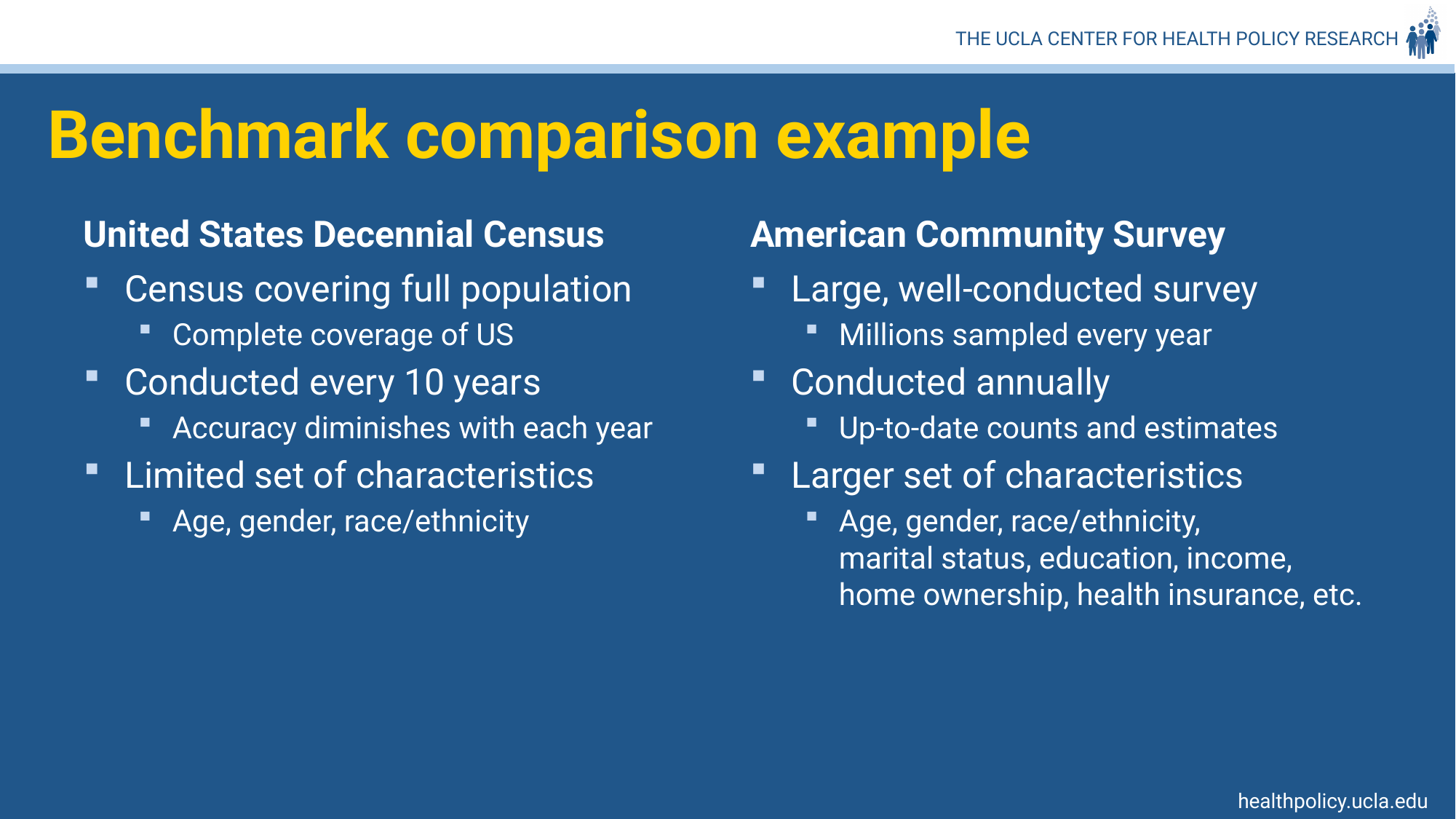

# Benchmark comparison example
United States Decennial Census
American Community Survey
Census covering full population
Complete coverage of US
Conducted every 10 years
Accuracy diminishes with each year
Limited set of characteristics
Age, gender, race/ethnicity
Large, well-conducted survey
Millions sampled every year
Conducted annually
Up-to-date counts and estimates
Larger set of characteristics
Age, gender, race/ethnicity,
marital status, education, income,
home ownership, health insurance, etc.